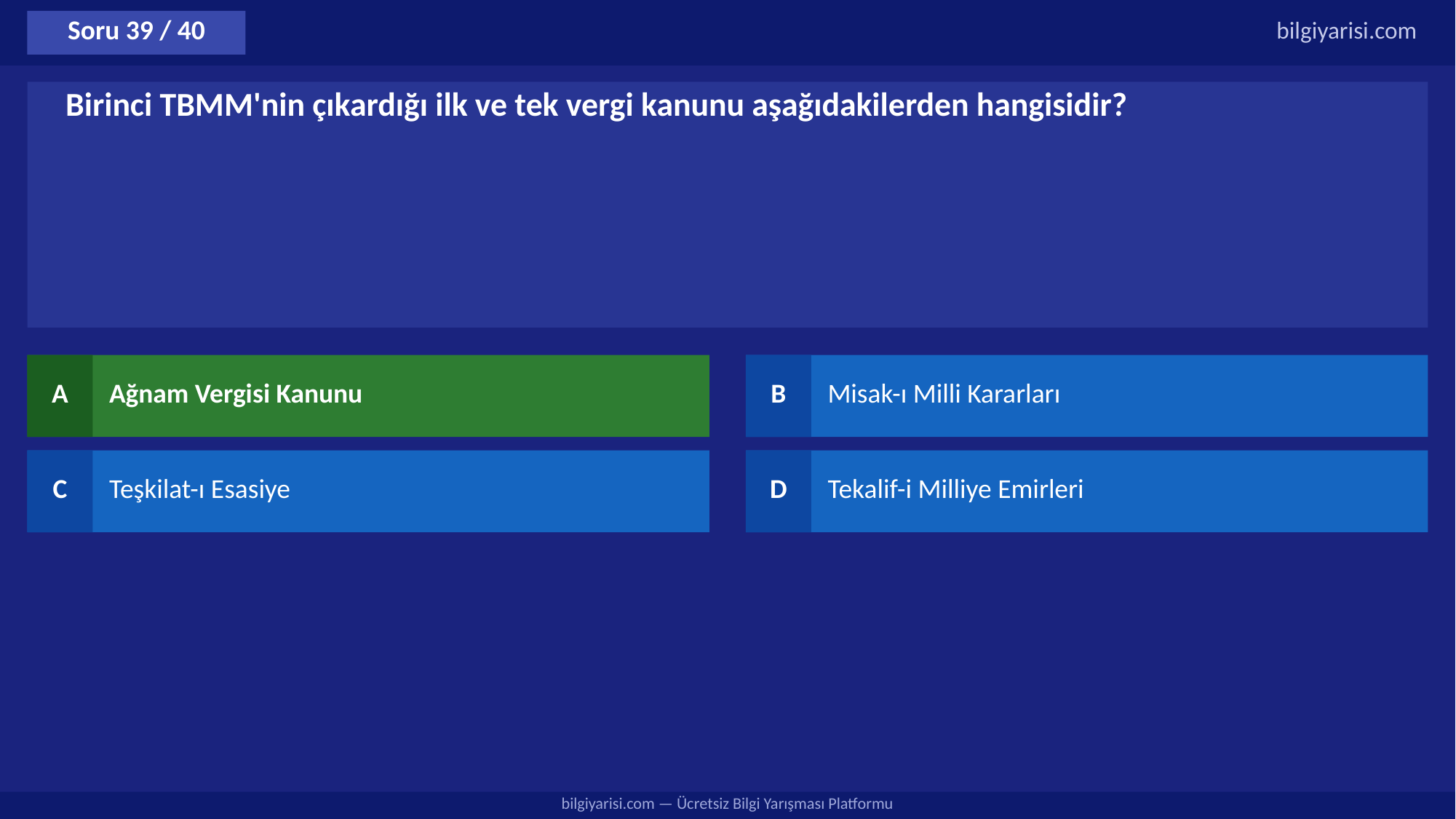

Soru 39 / 40
bilgiyarisi.com

Birinci TBMM'nin çıkardığı ilk ve tek vergi kanunu aşağıdakilerden hangisidir?

A
Ağnam Vergisi Kanunu

B
Misak-ı Milli Kararları

C
Teşkilat-ı Esasiye

D
Tekalif-i Milliye Emirleri
bilgiyarisi.com — Ücretsiz Bilgi Yarışması Platformu